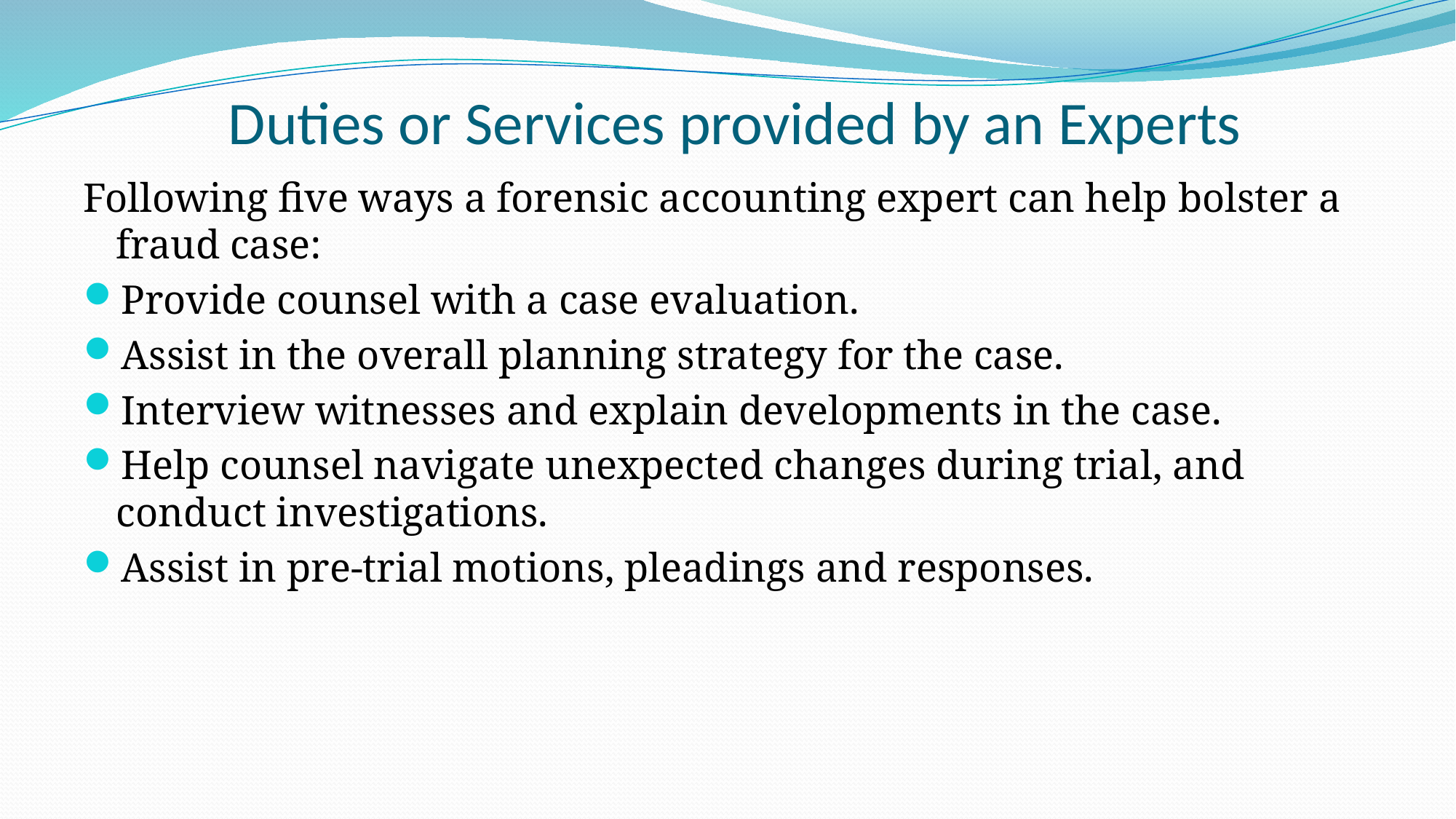

# Duties or Services provided by an Experts
Following five ways a forensic accounting expert can help bolster a fraud case:
Provide counsel with a case evaluation.
Assist in the overall planning strategy for the case.
Interview witnesses and explain developments in the case.
Help counsel navigate unexpected changes during trial, and conduct investigations.
Assist in pre-trial motions, pleadings and responses.